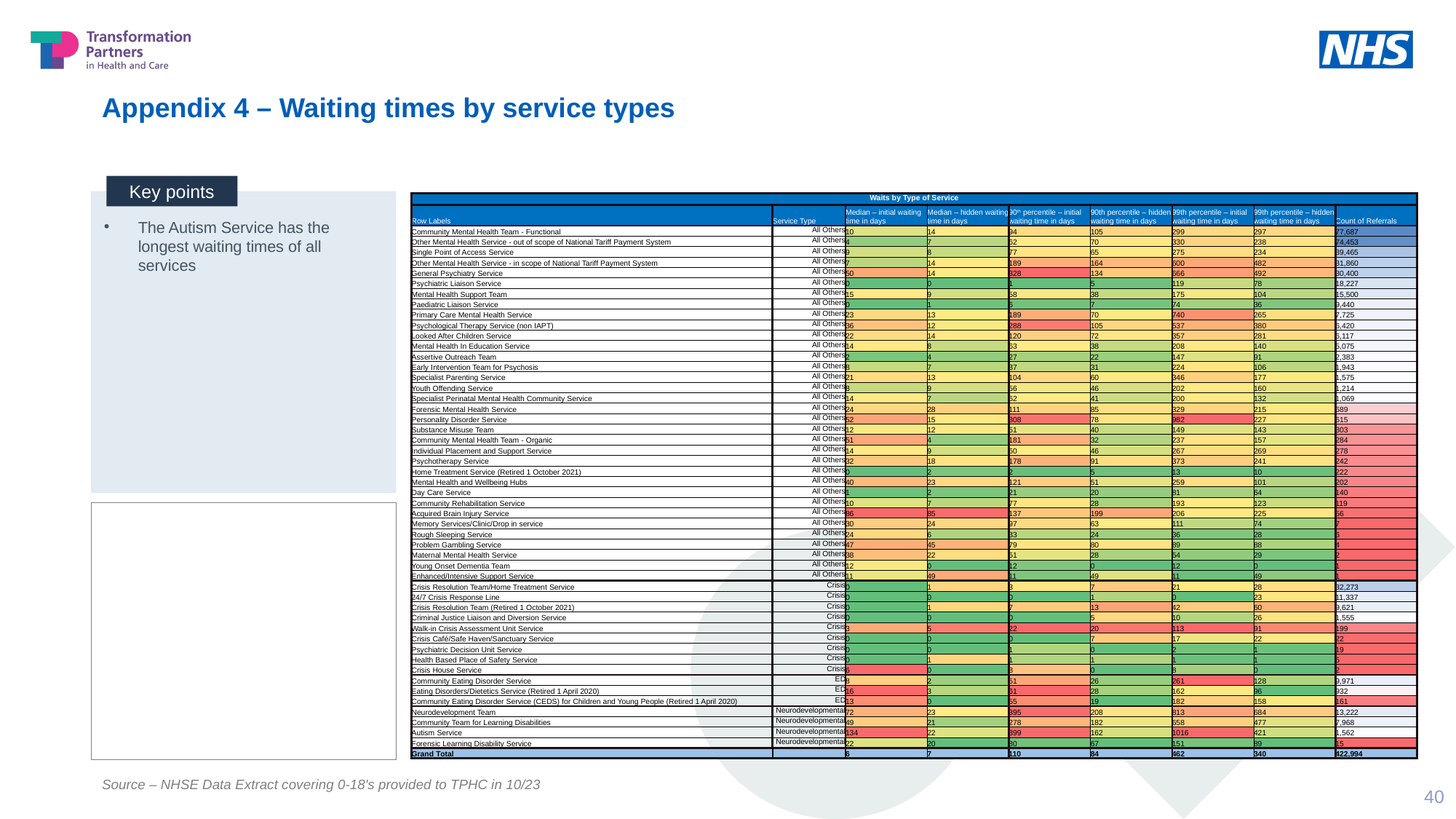

# Appendix 4 – Waiting times by service types
Key points
The Autism Service has the longest waiting times of all services

| Waits by Type of Service |  |  |  |  |  |  |  |  |
| --- | --- | --- | --- | --- | --- | --- | --- | --- |
| Row Labels | Service Type | Median – initial waiting time in days | Median – hidden waiting time in days | 90th percentile – initial waiting time in days | 90th percentile – hidden waiting time in days | 99th percentile – initial waiting time in days | 99th percentile – hidden waiting time in days | Count of Referrals |
| Community Mental Health Team - Functional | All Others | 10 | 14 | 94 | 105 | 299 | 297 | 77,687 |
| Other Mental Health Service - out of scope of National Tariff Payment System | All Others | 4 | 7 | 62 | 70 | 330 | 238 | 74,453 |
| Single Point of Access Service | All Others | 9 | 8 | 77 | 65 | 275 | 234 | 39,465 |
| Other Mental Health Service - in scope of National Tariff Payment System | All Others | 7 | 14 | 189 | 164 | 600 | 482 | 31,860 |
| General Psychiatry Service | All Others | 50 | 14 | 328 | 134 | 666 | 492 | 30,400 |
| Psychiatric Liaison Service | All Others | 0 | 0 | 1 | 5 | 119 | 78 | 18,227 |
| Mental Health Support Team | All Others | 15 | 9 | 58 | 38 | 175 | 104 | 15,500 |
| Paediatric Liaison Service | All Others | 0 | 1 | 6 | 7 | 74 | 36 | 9,440 |
| Primary Care Mental Health Service | All Others | 23 | 13 | 189 | 70 | 740 | 265 | 7,725 |
| Psychological Therapy Service (non IAPT) | All Others | 36 | 12 | 288 | 105 | 537 | 380 | 6,420 |
| Looked After Children Service | All Others | 22 | 14 | 120 | 72 | 357 | 281 | 6,117 |
| Mental Health In Education Service | All Others | 14 | 8 | 63 | 38 | 208 | 140 | 5,075 |
| Assertive Outreach Team | All Others | 2 | 4 | 27 | 22 | 147 | 91 | 2,383 |
| Early Intervention Team for Psychosis | All Others | 8 | 7 | 37 | 31 | 224 | 106 | 1,943 |
| Specialist Parenting Service | All Others | 21 | 13 | 104 | 60 | 346 | 177 | 1,575 |
| Youth Offending Service | All Others | 8 | 9 | 56 | 46 | 202 | 160 | 1,214 |
| Specialist Perinatal Mental Health Community Service | All Others | 14 | 7 | 62 | 41 | 200 | 132 | 1,069 |
| Forensic Mental Health Service | All Others | 24 | 28 | 111 | 85 | 329 | 215 | 689 |
| Personality Disorder Service | All Others | 52 | 15 | 308 | 78 | 982 | 227 | 615 |
| Substance Misuse Team | All Others | 12 | 12 | 51 | 40 | 149 | 143 | 303 |
| Community Mental Health Team - Organic | All Others | 51 | 4 | 181 | 32 | 237 | 157 | 284 |
| Individual Placement and Support Service | All Others | 14 | 9 | 60 | 46 | 267 | 269 | 278 |
| Psychotherapy Service | All Others | 32 | 18 | 178 | 91 | 373 | 241 | 242 |
| Home Treatment Service (Retired 1 October 2021) | All Others | 0 | 2 | 2 | 5 | 13 | 10 | 222 |
| Mental Health and Wellbeing Hubs | All Others | 40 | 23 | 121 | 51 | 259 | 101 | 202 |
| Day Care Service | All Others | 1 | 2 | 21 | 20 | 81 | 64 | 140 |
| Community Rehabilitation Service | All Others | 10 | 7 | 77 | 28 | 193 | 123 | 119 |
| Acquired Brain Injury Service | All Others | 86 | 85 | 137 | 199 | 206 | 225 | 56 |
| Memory Services/Clinic/Drop in service | All Others | 30 | 24 | 97 | 63 | 111 | 74 | 7 |
| Rough Sleeping Service | All Others | 24 | 6 | 33 | 24 | 36 | 28 | 6 |
| Problem Gambling Service | All Others | 47 | 45 | 79 | 80 | 89 | 88 | 4 |
| Maternal Mental Health Service | All Others | 38 | 22 | 51 | 28 | 54 | 29 | 2 |
| Young Onset Dementia Team | All Others | 12 | 0 | 12 | 0 | 12 | 0 | 1 |
| Enhanced/Intensive Support Service | All Others | 11 | 49 | 11 | 49 | 11 | 49 | 1 |
| Crisis Resolution Team/Home Treatment Service | Crisis | 0 | 1 | 3 | 7 | 21 | 28 | 32,273 |
| 24/7 Crisis Response Line | Crisis | 0 | 0 | 0 | 1 | 0 | 23 | 11,337 |
| Crisis Resolution Team (Retired 1 October 2021) | Crisis | 0 | 1 | 7 | 13 | 42 | 60 | 9,621 |
| Criminal Justice Liaison and Diversion Service | Crisis | 0 | 0 | 0 | 5 | 10 | 26 | 1,555 |
| Walk-in Crisis Assessment Unit Service | Crisis | 3 | 5 | 22 | 20 | 113 | 91 | 199 |
| Crisis Café/Safe Haven/Sanctuary Service | Crisis | 0 | 0 | 0 | 7 | 17 | 22 | 22 |
| Psychiatric Decision Unit Service | Crisis | 0 | 0 | 1 | 0 | 2 | 1 | 19 |
| Health Based Place of Safety Service | Crisis | 0 | 1 | 1 | 1 | 1 | 1 | 5 |
| Crisis House Service | Crisis | 6 | 0 | 8 | 0 | 8 | 0 | 2 |
| Community Eating Disorder Service | ED | 8 | 2 | 51 | 26 | 261 | 128 | 9,971 |
| Eating Disorders/Dietetics Service (Retired 1 April 2020) | ED | 16 | 3 | 61 | 28 | 162 | 96 | 932 |
| Community Eating Disorder Service (CEDS) for Children and Young People (Retired 1 April 2020) | ED | 13 | 0 | 55 | 19 | 182 | 158 | 161 |
| Neurodevelopment Team | Neurodevelopmental | 72 | 23 | 395 | 208 | 813 | 684 | 13,222 |
| Community Team for Learning Disabilities | Neurodevelopmental | 49 | 21 | 278 | 182 | 658 | 477 | 7,968 |
| Autism Service | Neurodevelopmental | 134 | 22 | 399 | 162 | 1016 | 421 | 1,562 |
| Forensic Learning Disability Service | Neurodevelopmental | 22 | 20 | 80 | 67 | 151 | 89 | 15 |
| Grand Total |  | 6 | 7 | 110 | 84 | 462 | 340 | 422,994 |

Source – NHSE Data Extract covering 0-18's provided to TPHC in 10/23
40